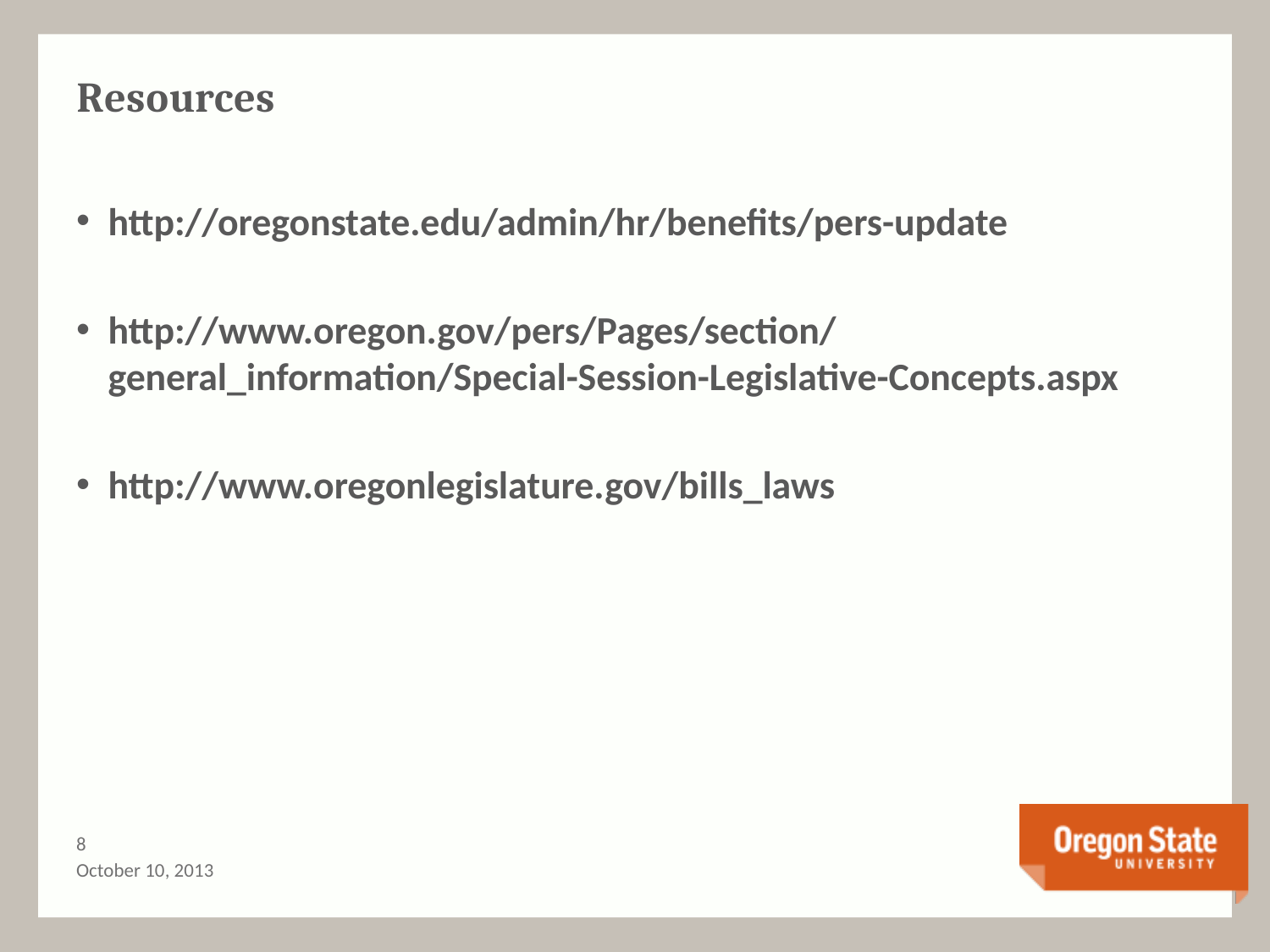

# Resources
http://oregonstate.edu/admin/hr/benefits/pers-update

http://www.oregon.gov/pers/Pages/section/general_information/Special-Session-Legislative-Concepts.aspx

http://www.oregonlegislature.gov/bills_laws

8
October 10, 2013